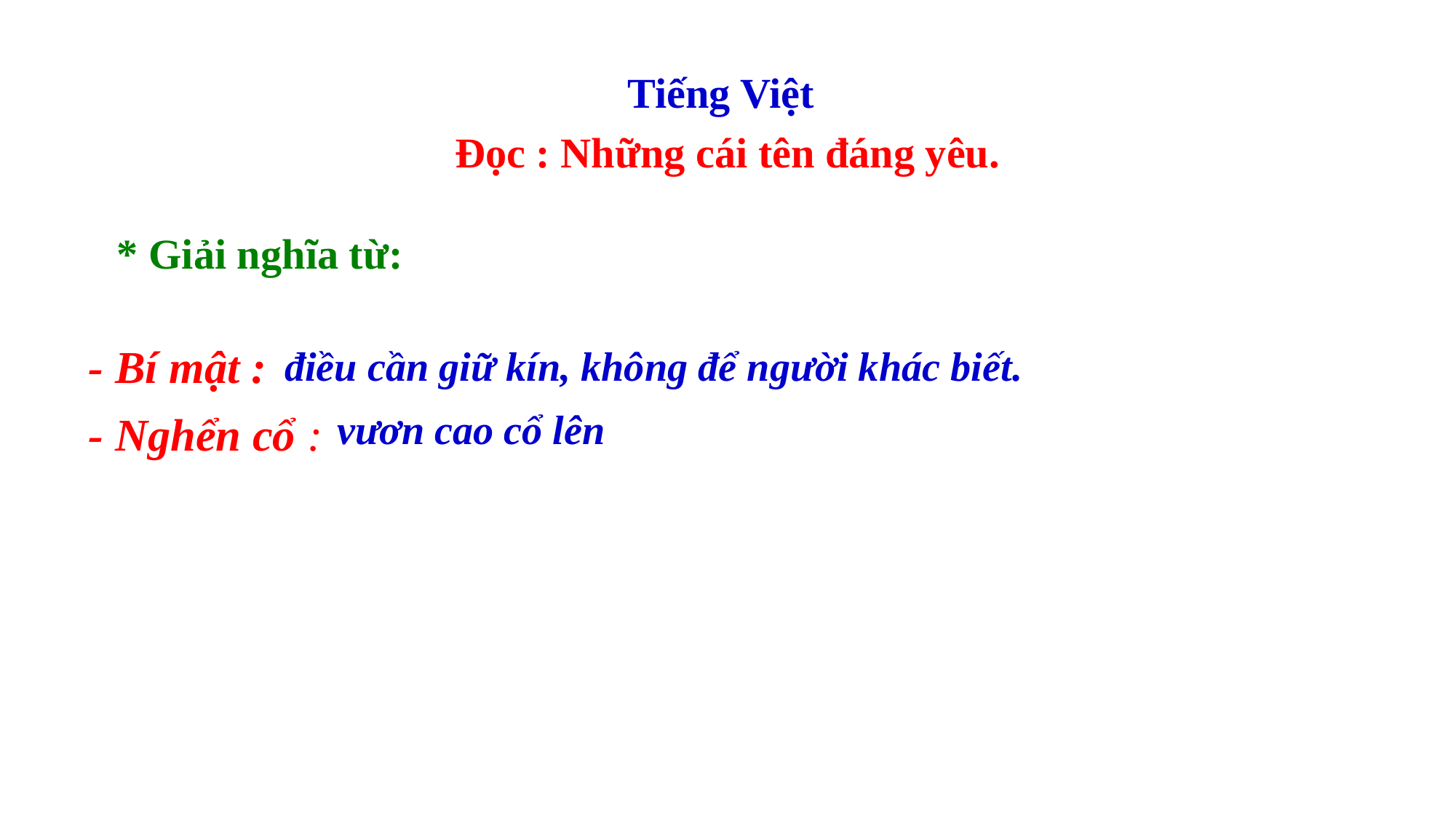

Tiếng Việt
Đọc : Những cái tên đáng yêu.
* Giải nghĩa từ:
- Bí mật :
- Nghển cổ :
điều cần giữ kín, không để người khác biết.
vươn cao cổ lên